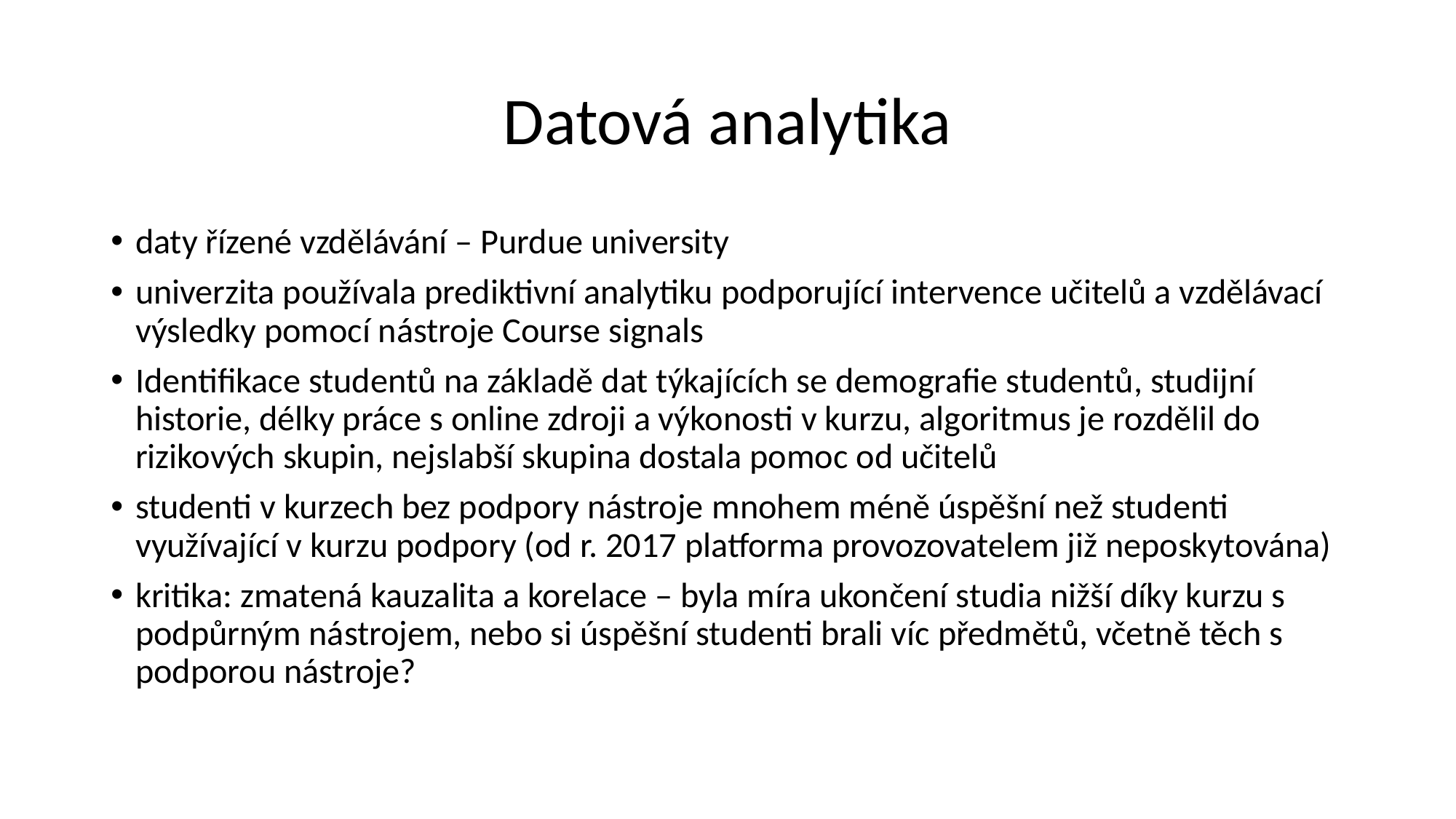

# Datová analytika
daty řízené vzdělávání – Purdue university
univerzita používala prediktivní analytiku podporující intervence učitelů a vzdělávací výsledky pomocí nástroje Course signals
Identifikace studentů na základě dat týkajících se demografie studentů, studijní historie, délky práce s online zdroji a výkonosti v kurzu, algoritmus je rozdělil do rizikových skupin, nejslabší skupina dostala pomoc od učitelů
studenti v kurzech bez podpory nástroje mnohem méně úspěšní než studenti využívající v kurzu podpory (od r. 2017 platforma provozovatelem již neposkytována)
kritika: zmatená kauzalita a korelace – byla míra ukončení studia nižší díky kurzu s podpůrným nástrojem, nebo si úspěšní studenti brali víc předmětů, včetně těch s podporou nástroje?